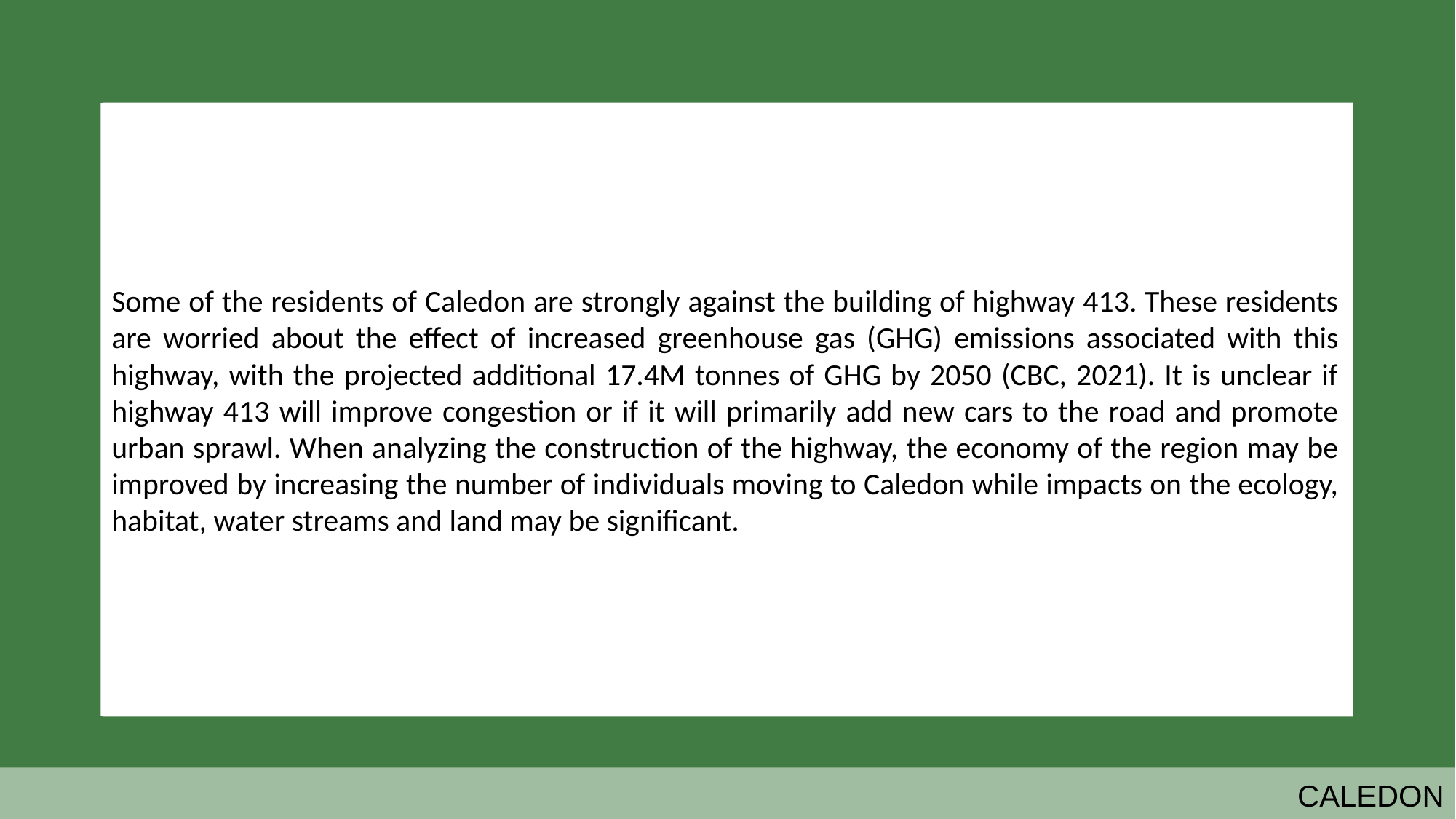

Some of the residents of Caledon are strongly against the building of highway 413. These residents are worried about the effect of increased greenhouse gas (GHG) emissions associated with this highway, with the projected additional 17.4M tonnes of GHG by 2050 (CBC, 2021). It is unclear if highway 413 will improve congestion or if it will primarily add new cars to the road and promote urban sprawl. When analyzing the construction of the highway, the economy of the region may be improved by increasing the number of individuals moving to Caledon while impacts on the ecology, habitat, water streams and land may be significant.

									 	 CALEDON